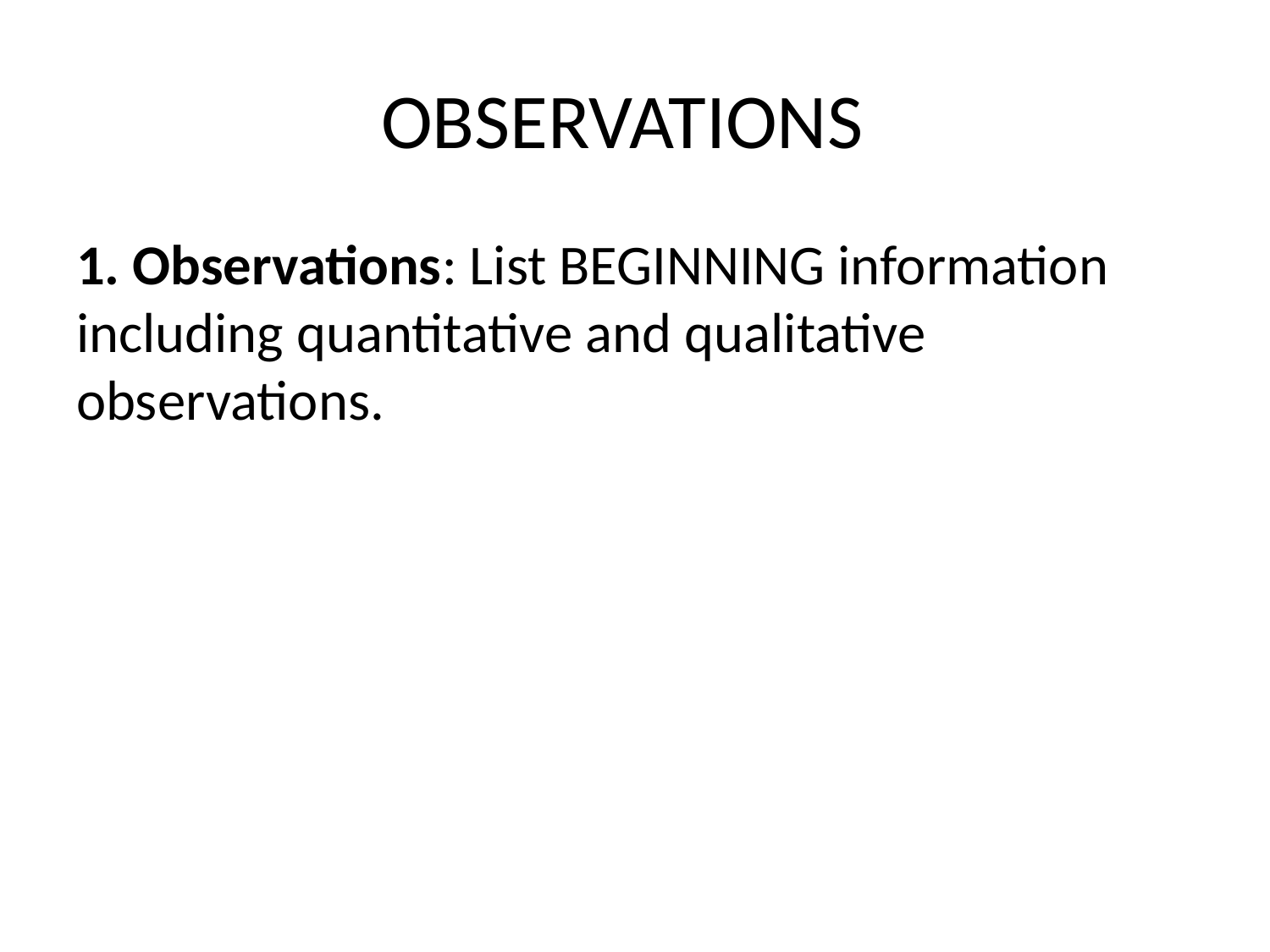

# OBSERVATIONS
1. Observations: List BEGINNING information including quantitative and qualitative observations.